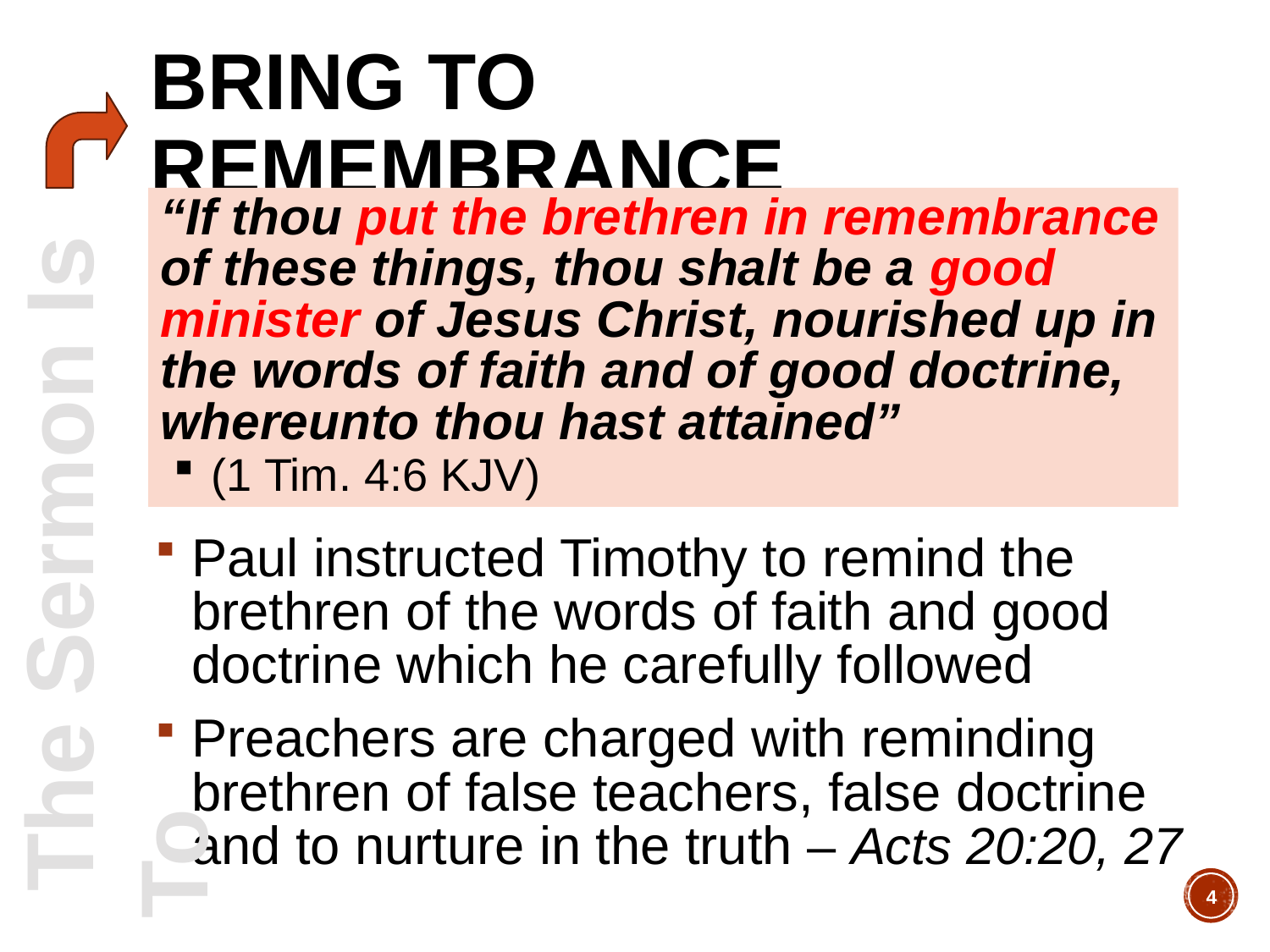

# Bring to remembrance

“If thou put the brethren in remembrance of these things, thou shalt be a good minister of Jesus Christ, nourished up in the words of faith and of good doctrine, whereunto thou hast attained”
(1 Tim. 4:6 KJV)
 The Sermon Is To
Paul instructed Timothy to remind the brethren of the words of faith and good doctrine which he carefully followed
Preachers are charged with reminding brethren of false teachers, false doctrine and to nurture in the truth – Acts 20:20, 27
4